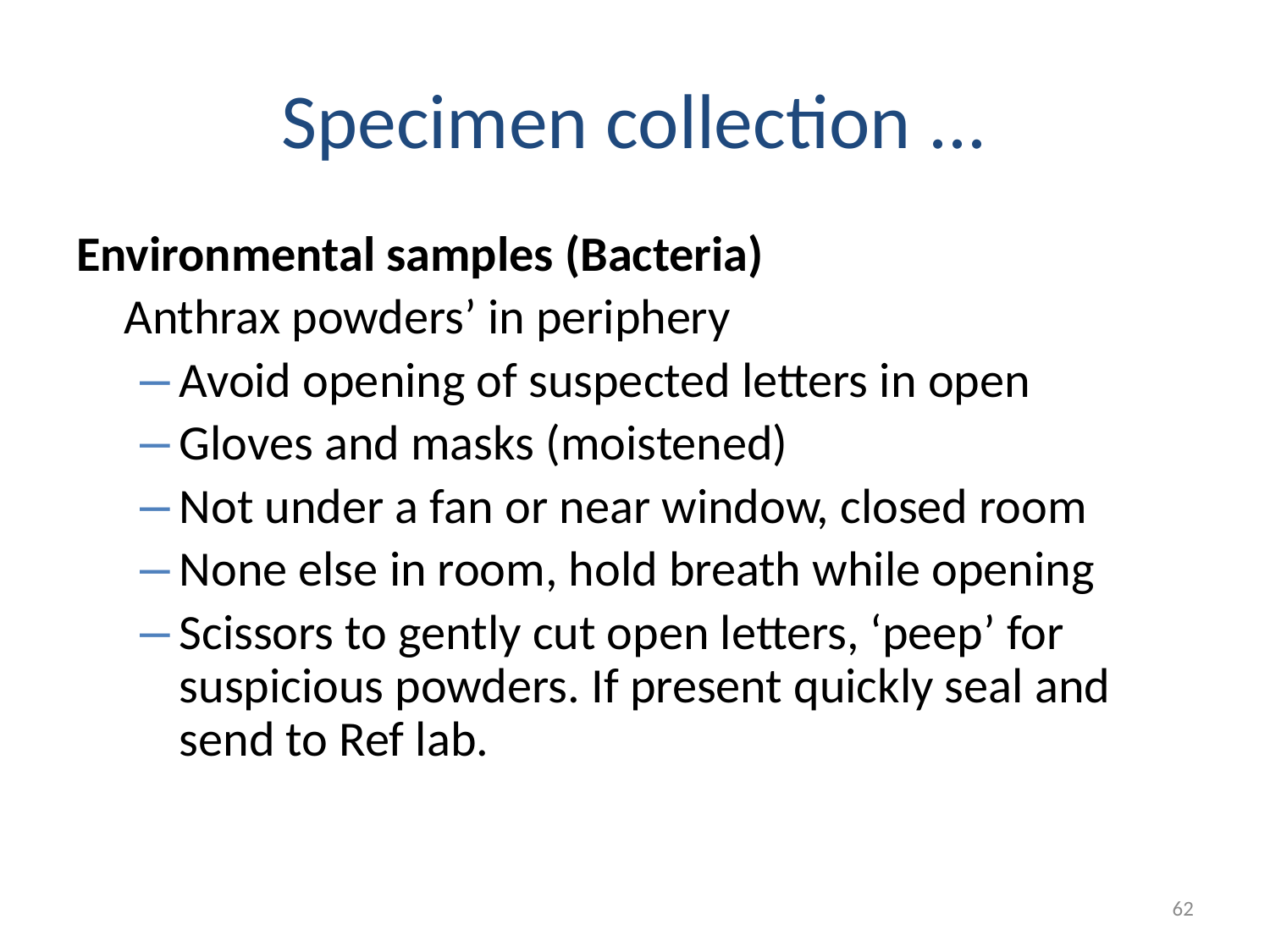

# Specimen collection ...
Environmental samples (Bacteria)
	Anthrax powders’ in periphery
Avoid opening of suspected letters in open
Gloves and masks (moistened)
Not under a fan or near window, closed room
None else in room, hold breath while opening
Scissors to gently cut open letters, ‘peep’ for suspicious powders. If present quickly seal and send to Ref lab.
62